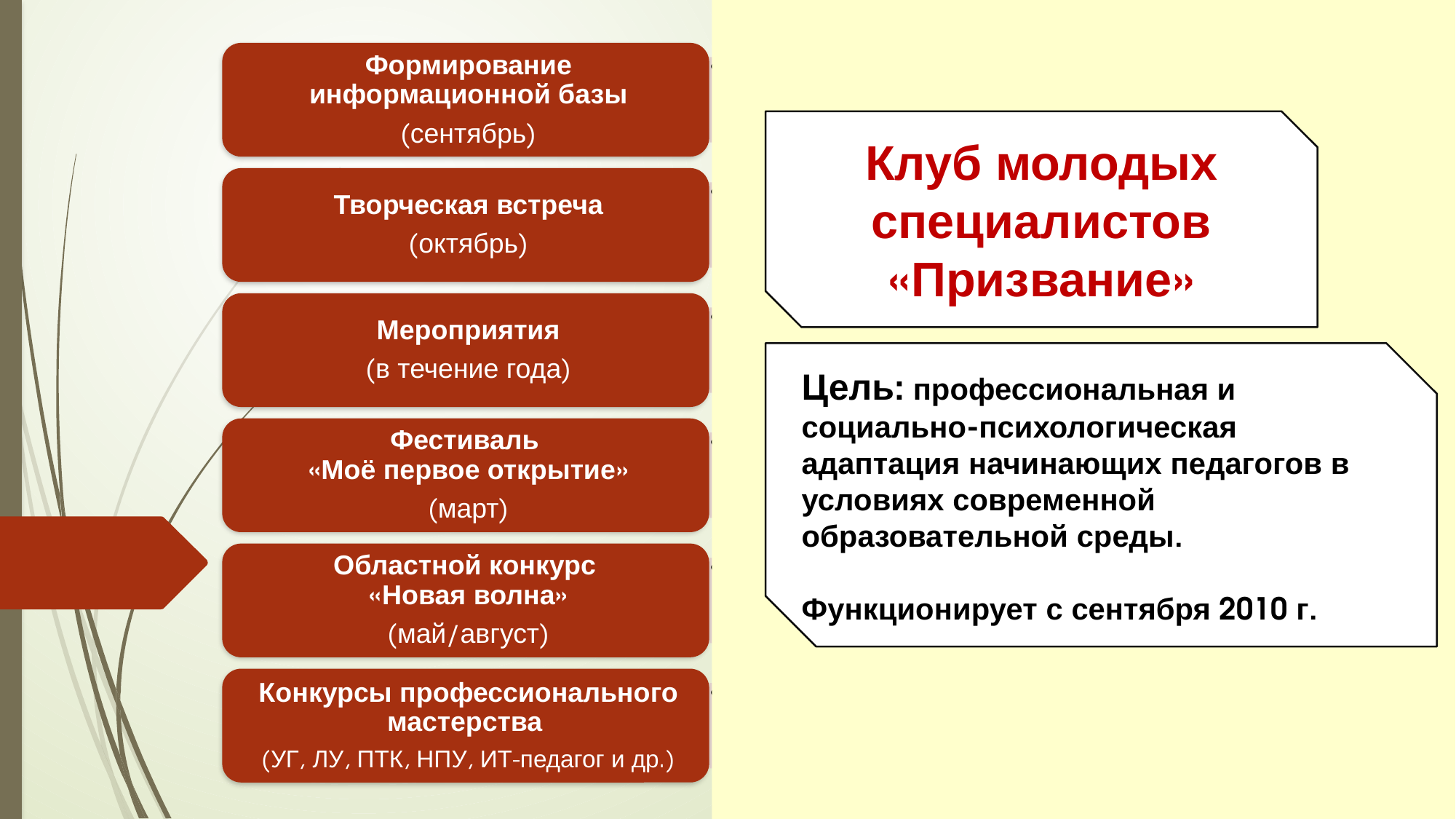

Клуб молодых специалистов «Призвание»
Цель: профессиональная и социально-психологическая адаптация начинающих педагогов в условиях современной образовательной среды.

Функционирует с сентября 2010 г.
Сформированная база молодых специалистов и их наставников
Формирование информационной базы
(сентябрь)
Выявленные затруднения в различных аспектах педагогической деятельности у молодых педагогов
Творческая встреча
(октябрь)
Годовой план научно-методического сопровождения молодых специалистов в период профессиональной адаптации
Мероприятия
(в течение года)
Анализ готовности молодых педагогов обобщать и представлять педагогический опыт
Фестиваль
«Моё первое открытие»
(март)
Творческая работа, победившая на фестивале с учетом замечаний
Областной конкурс
«Новая волна»
(май/август)
Конкурсная работа, представленная  в определенном жанре (описание системы работы)
Конкурсы профессионального мастерства
(УГ, ЛУ, ПТК, НПУ, ИТ-педагог и др.)